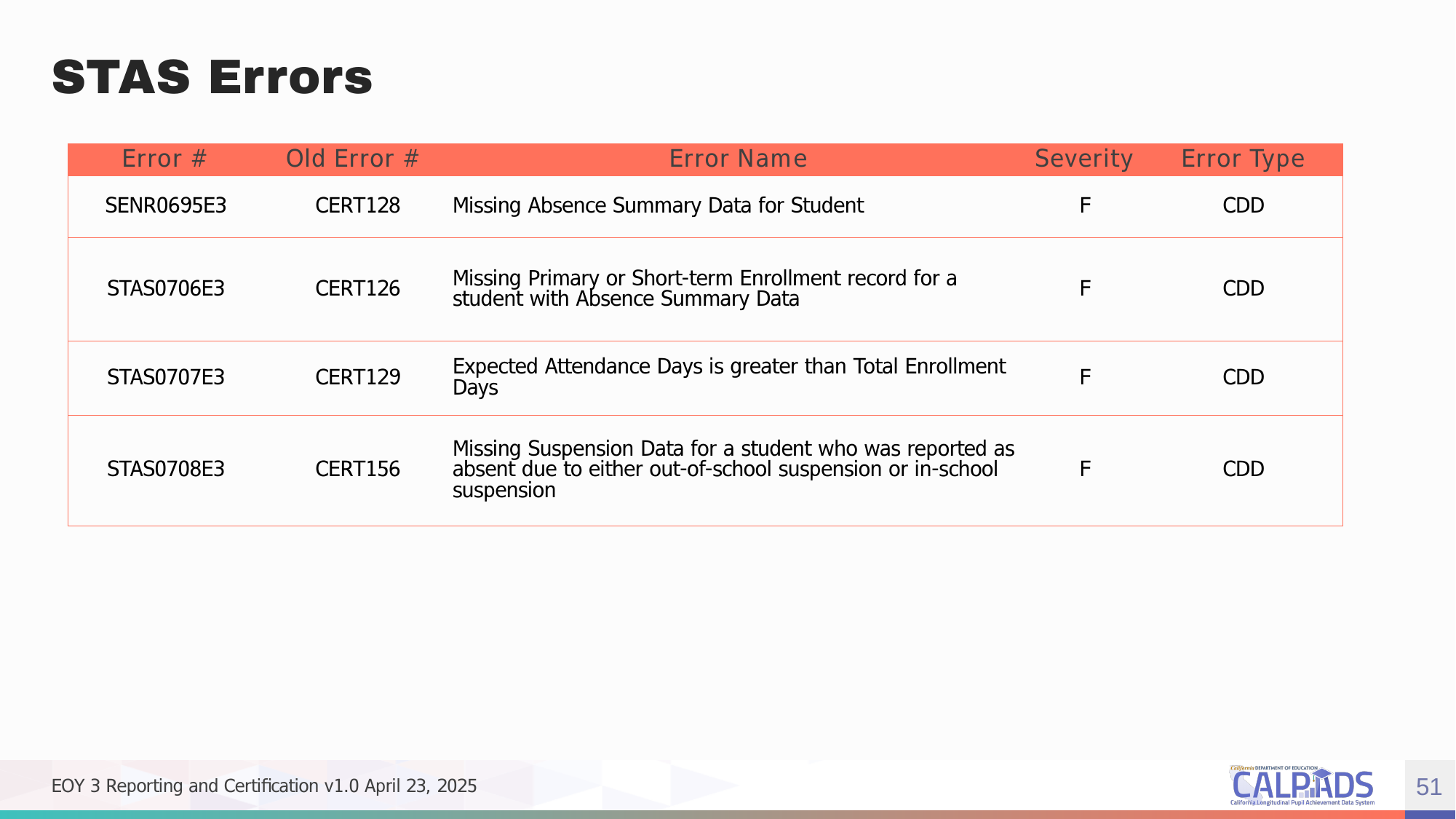

# STAS Errors
| Error # | Old Error # | Error Name | Severity | Error Type |
| --- | --- | --- | --- | --- |
| SENR0695E3 | CERT128 | Missing Absence Summary Data for Student | F | CDD |
| STAS0706E3 | CERT126 | Missing Primary or Short-term Enrollment record for a student with Absence Summary Data | F | CDD |
| STAS0707E3 | CERT129 | Expected Attendance Days is greater than Total Enrollment Days | F | CDD |
| STAS0708E3 | CERT156 | Missing Suspension Data for a student who was reported as absent due to either out-of-school suspension or in-school suspension | F | CDD |
EOY 3 Reporting and Certification v1.0 April 23, 2025
51